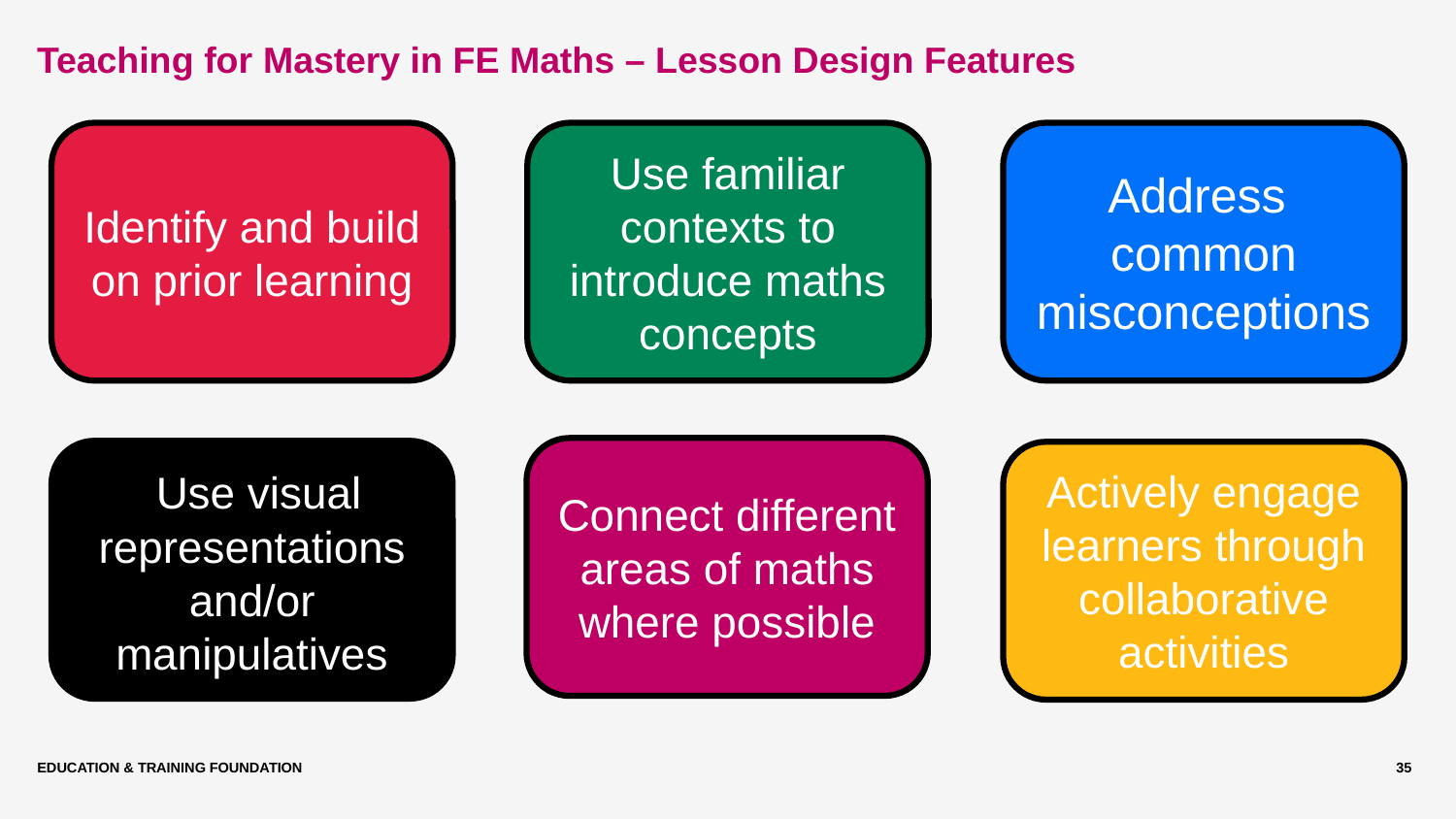

# Teaching for Mastery in FE Maths – Lesson Design Features
Identify and build on prior learning
Use familiar contexts to introduce maths concepts
Address  common misconceptions
Connect different areas of maths where possible
 Use visual representations and/or manipulatives
Actively engage learners through collaborative activities
Education & Training Foundation
35